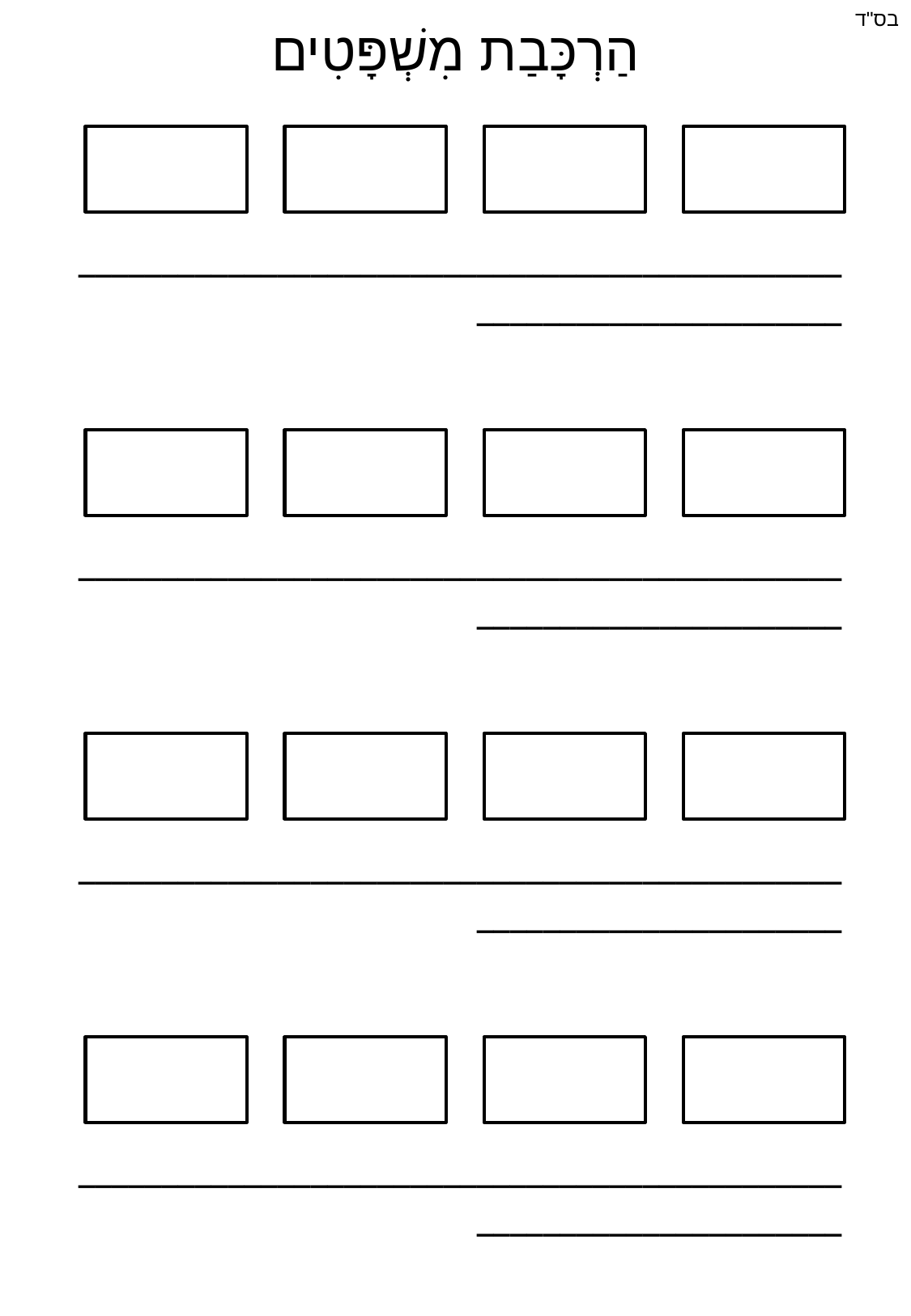

בס"ד
הַרְכָּבַת מִשְׁפָּטִים

____________________________________________________________________

____________________________________________________________________

____________________________________________________________________

____________________________________________________________________